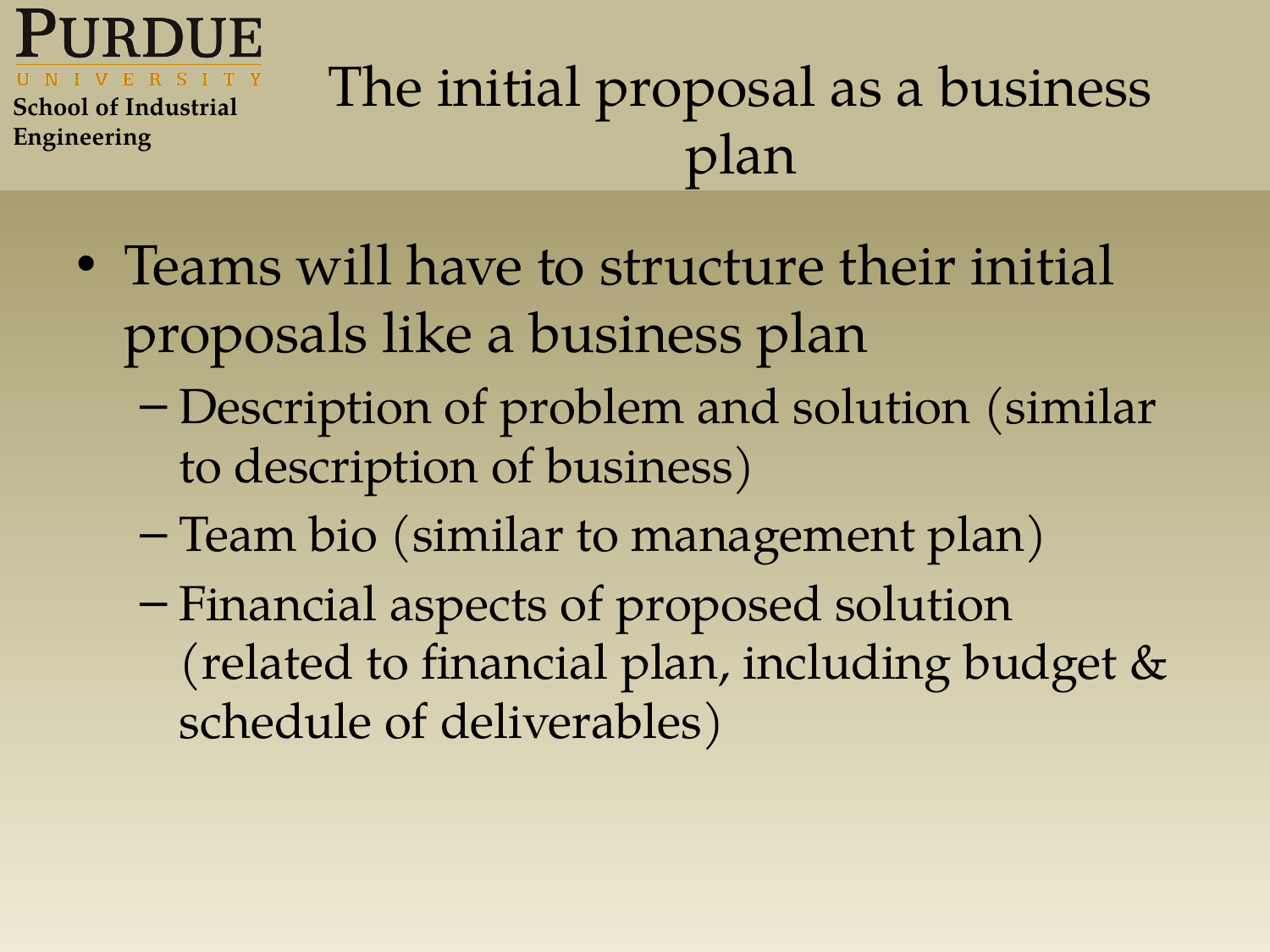

# The initial proposal as a business plan
Teams will have to structure their initial proposals like a business plan
Description of problem and solution (similar to description of business)
Team bio (similar to management plan)
Financial aspects of proposed solution (related to financial plan, including budget & schedule of deliverables)